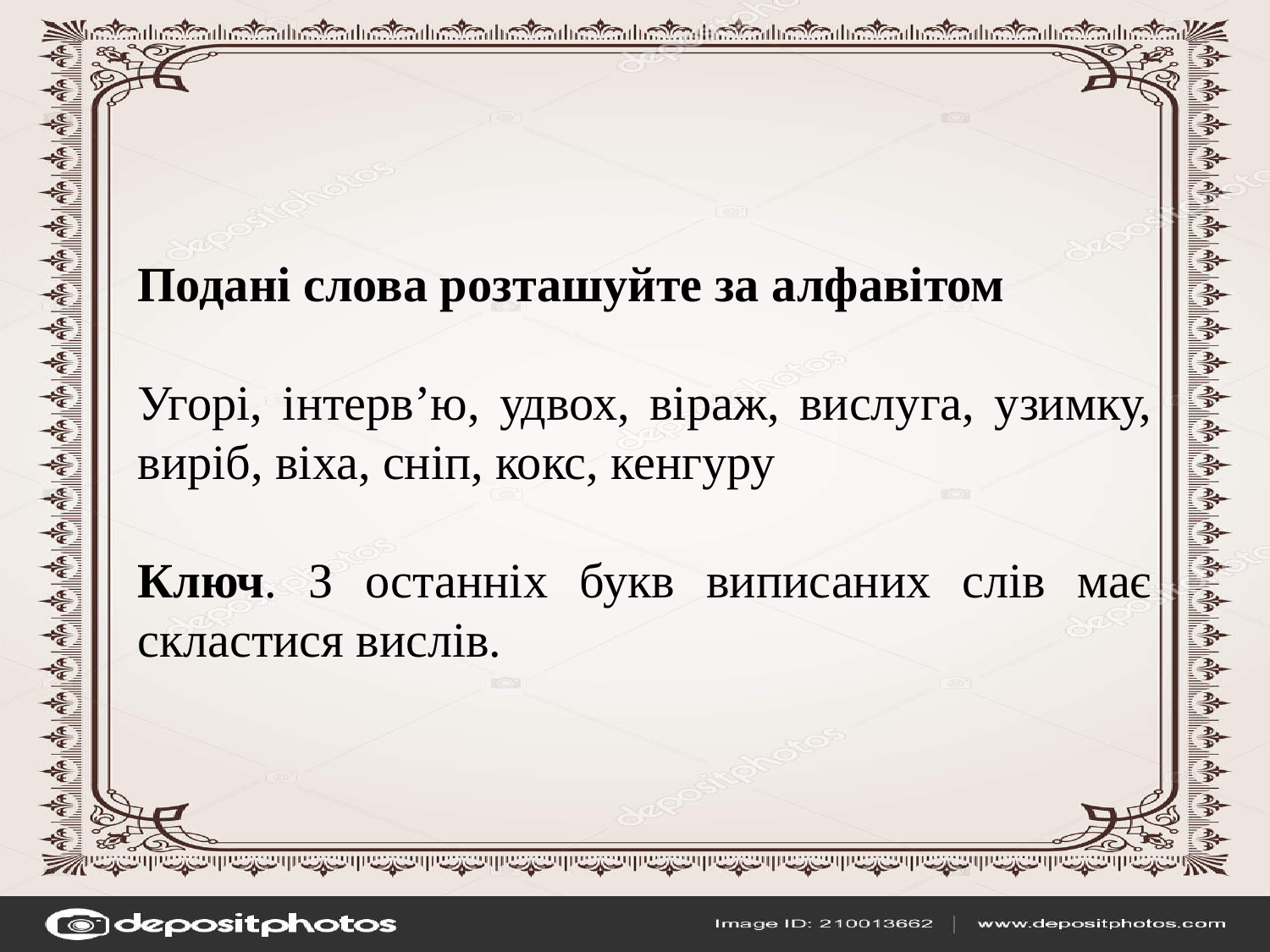

Подані слова розташуйте за алфавітом

Угорі, інтерв’ю, удвох, віраж, вислуга, узимку, виріб, віха, сніп, кокс, кенгуру

Ключ. З останніх букв виписаних слів має скластися вислів.